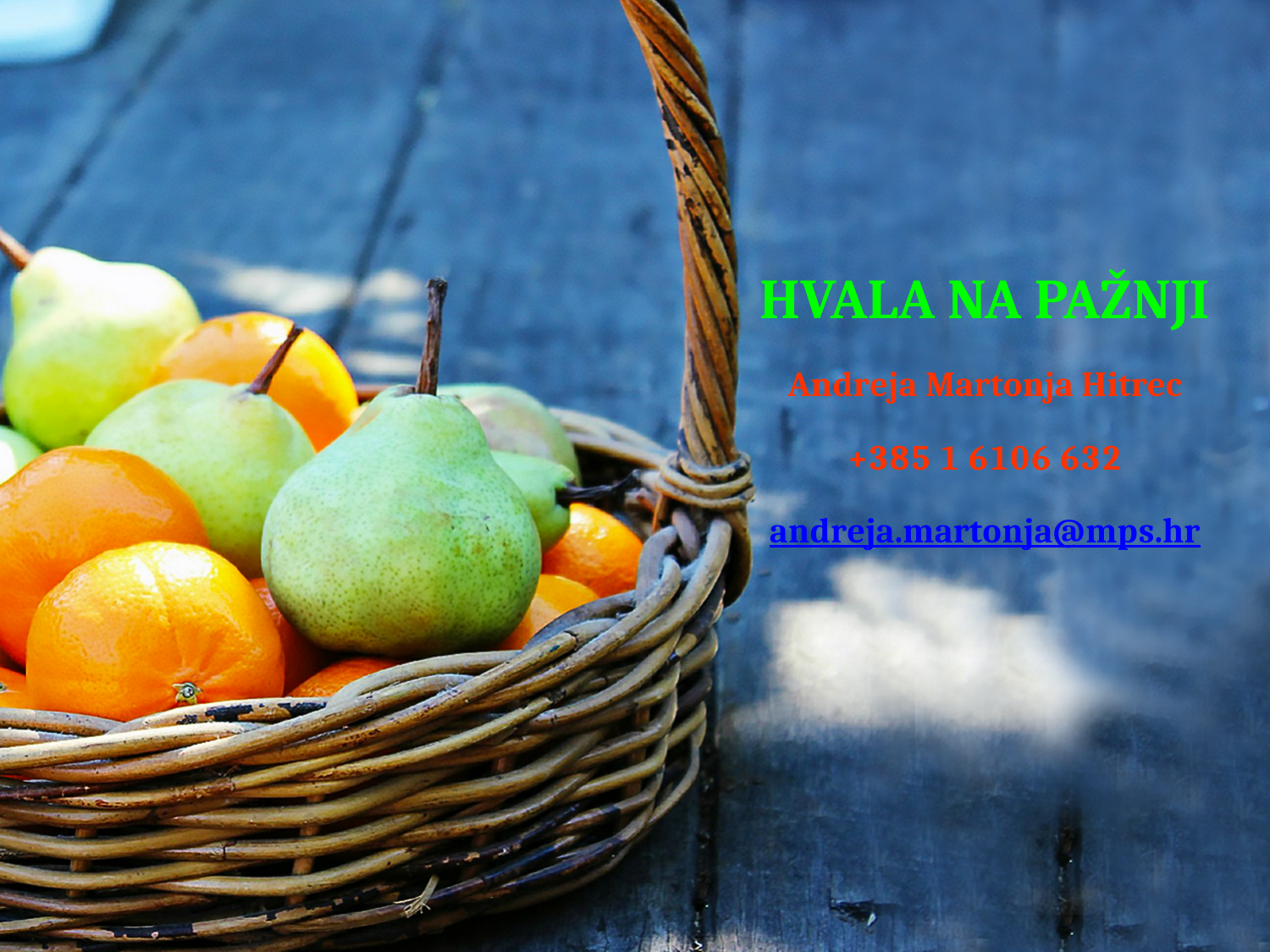

HVALA NA PAŽNJI
Andreja Martonja Hitrec
+385 1 6106 632
andreja.martonja@mps.hr